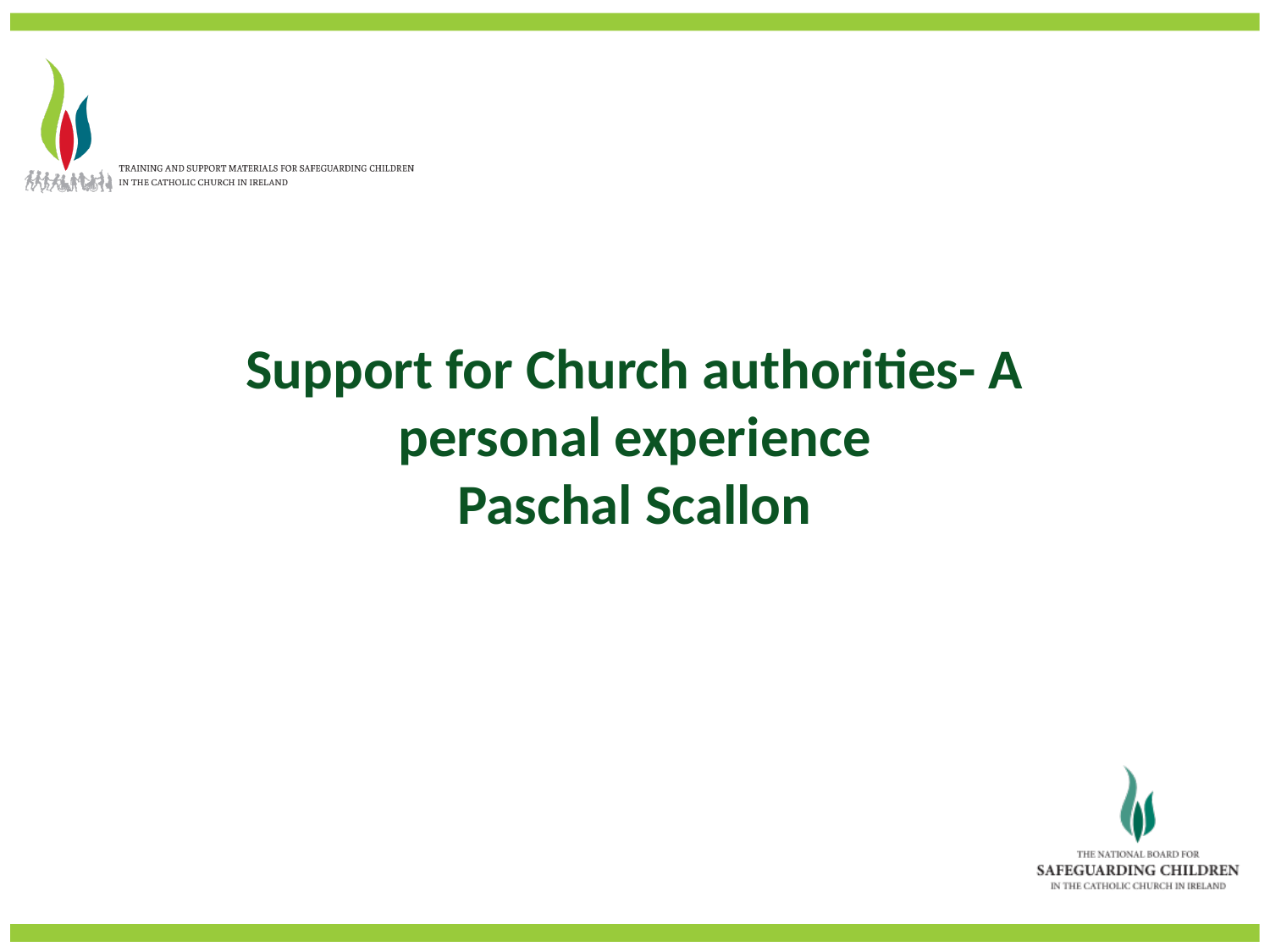

Support for Church authorities- A personal experience
Paschal Scallon